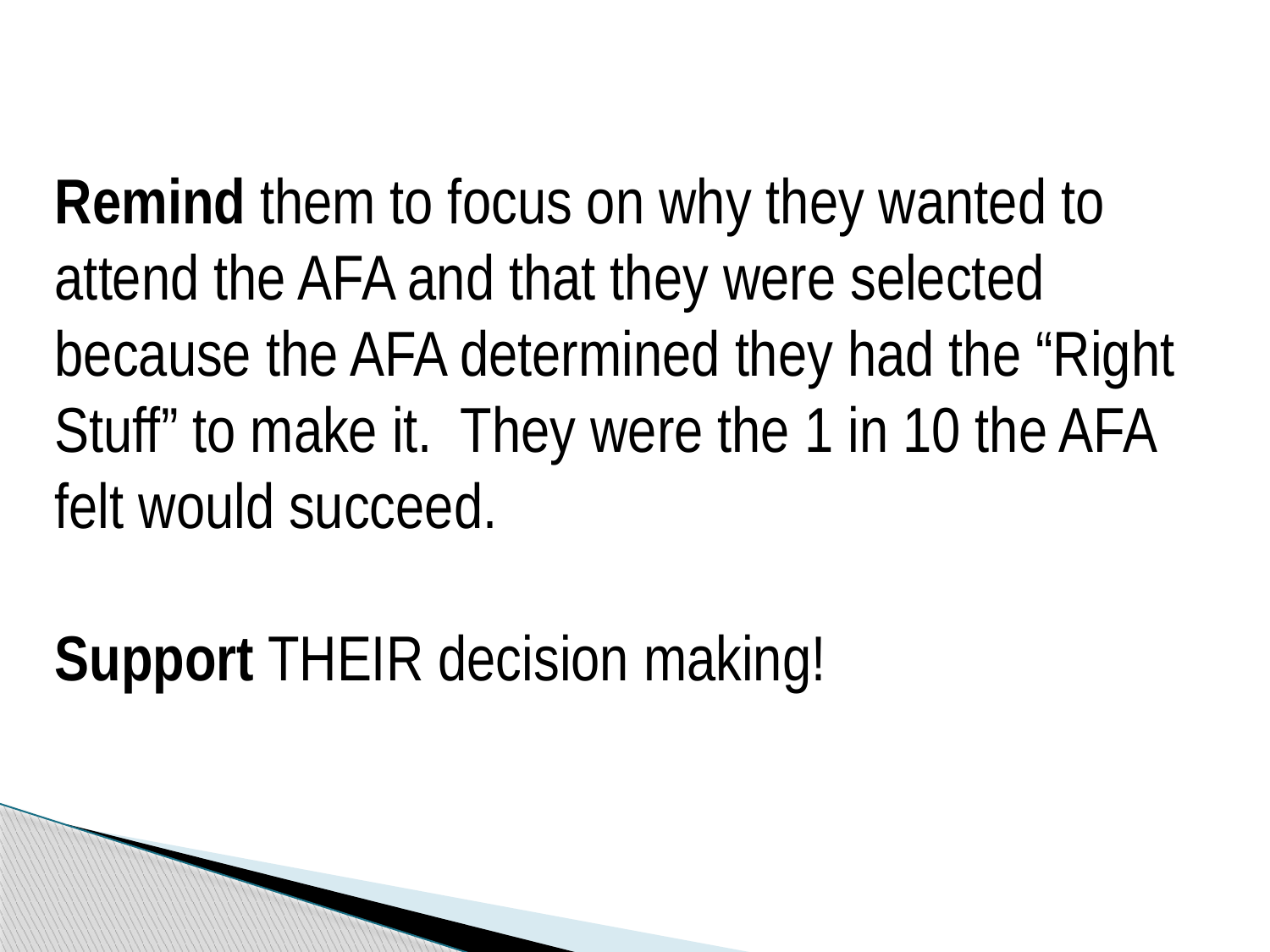

Remind them to focus on why they wanted to attend the AFA and that they were selected because the AFA determined they had the “Right Stuff” to make it.  They were the 1 in 10 the AFA felt would succeed.

Support THEIR decision making!